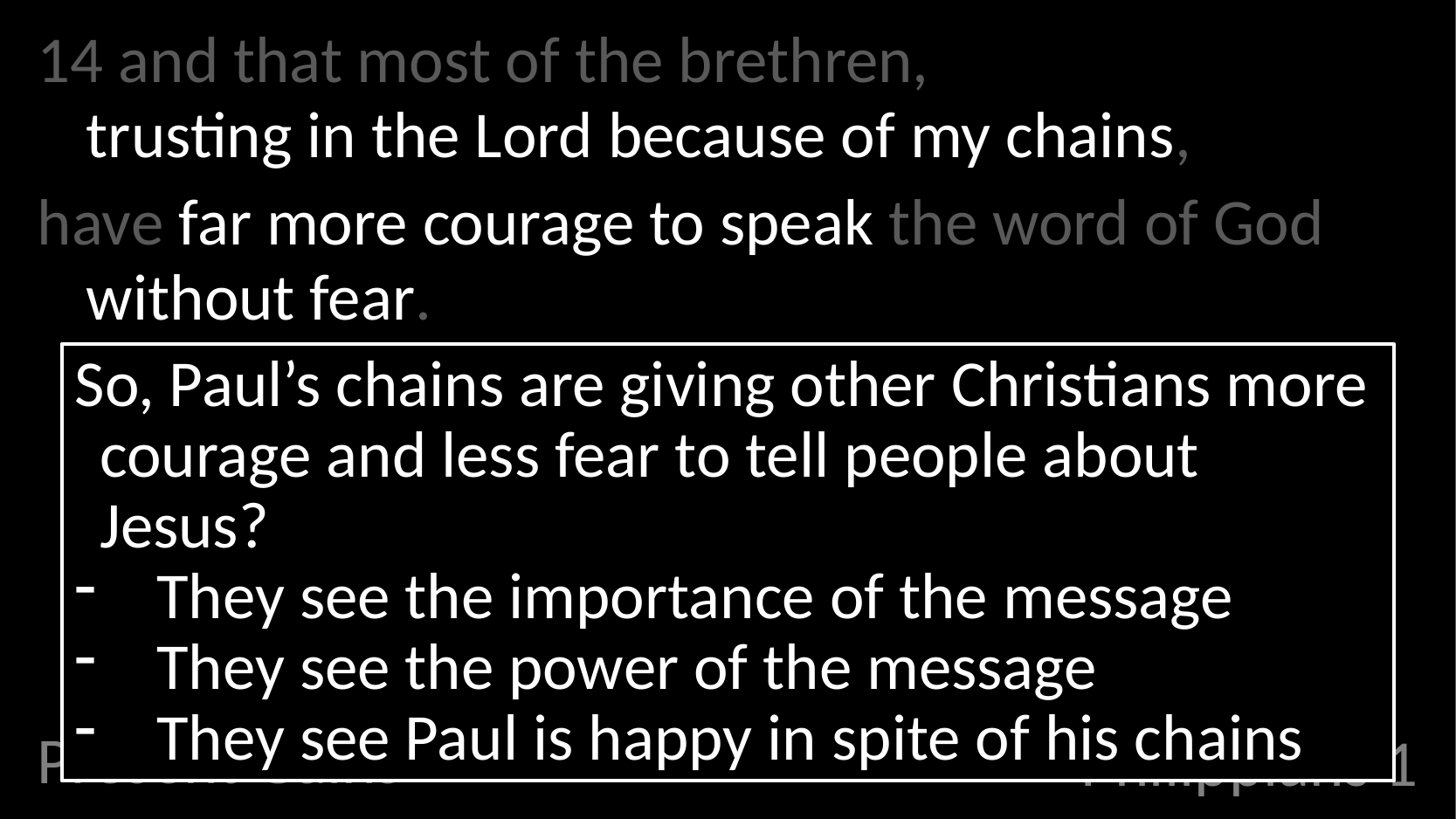

14 and that most of the brethren,
trusting in the Lord because of my chains,
have far more courage to speak the word of God without fear.
So, Paul’s chains are giving other Christians more courage and less fear to tell people about Jesus?
They see the importance of the message
They see the power of the message
They see Paul is happy in spite of his chains
Present Gains
# Philippians 1